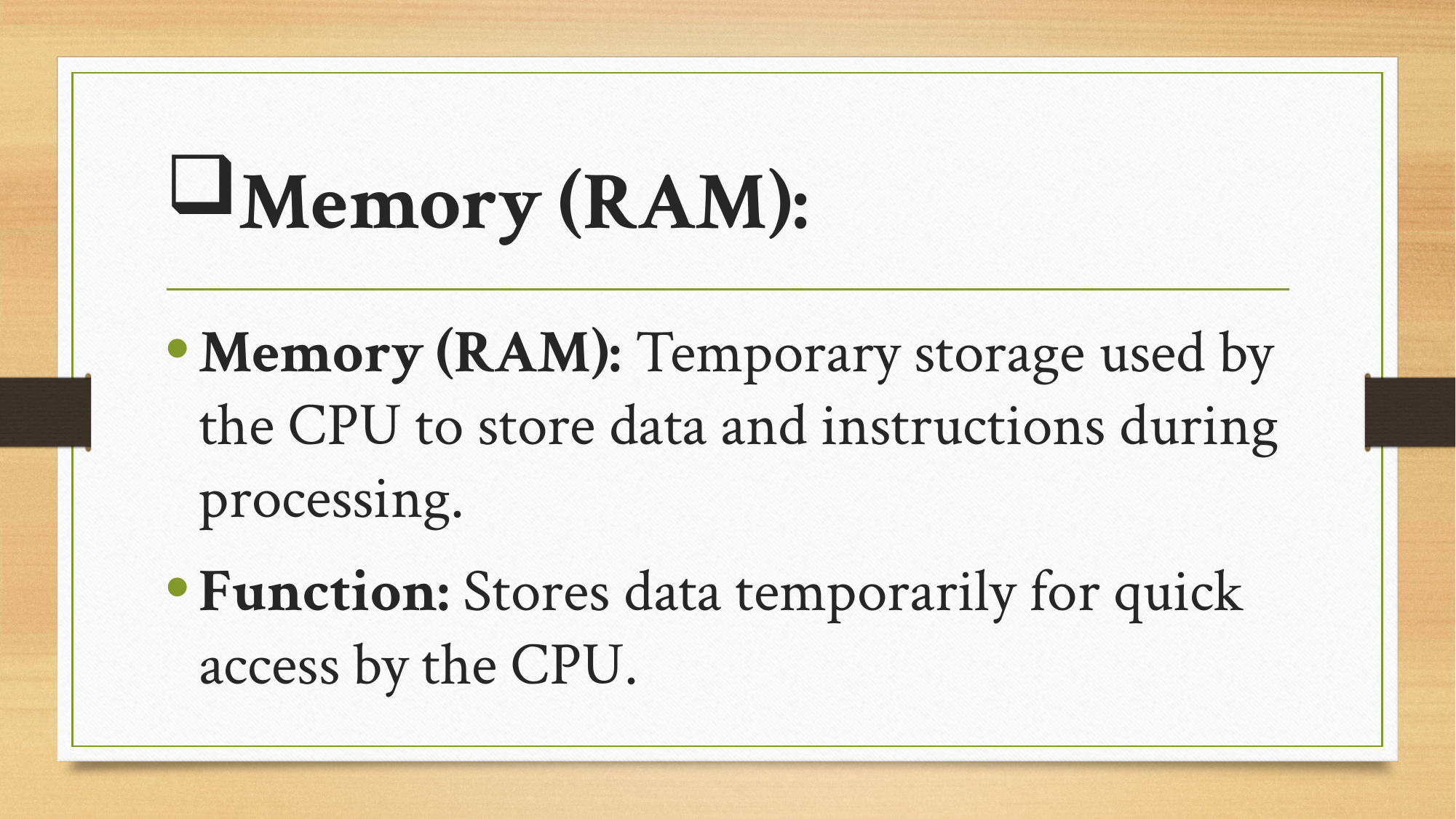

# Memory (RAM):
Memory (RAM): Temporary storage used by the CPU to store data and instructions during processing.
Function: Stores data temporarily for quick access by the CPU.